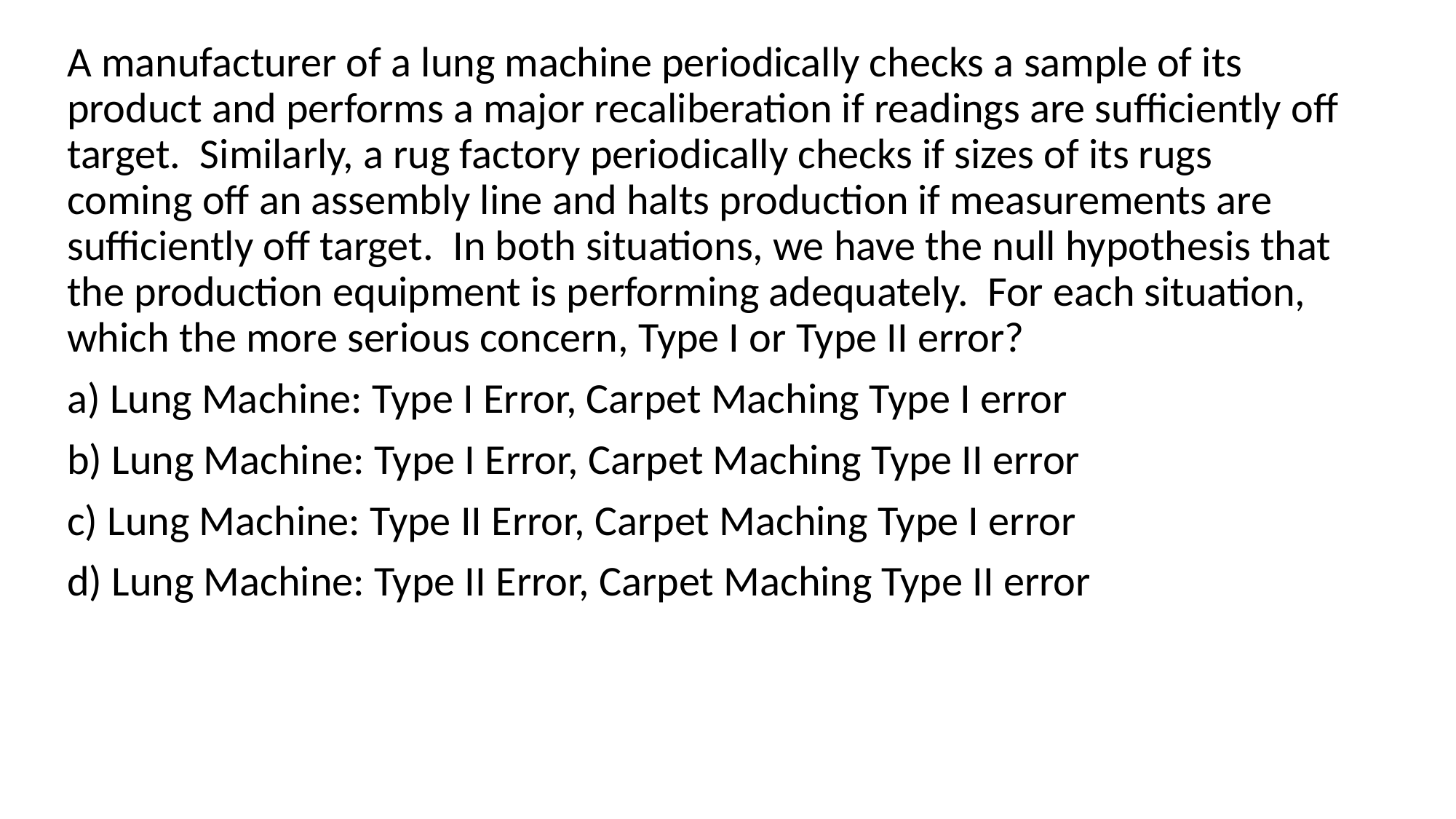

A manufacturer of a lung machine periodically checks a sample of its product and performs a major recaliberation if readings are sufficiently off target.  Similarly, a rug factory periodically checks if sizes of its rugs coming off an assembly line and halts production if measurements are sufficiently off target.  In both situations, we have the null hypothesis that the production equipment is performing adequately.  For each situation, which the more serious concern, Type I or Type II error?
a) Lung Machine: Type I Error, Carpet Maching Type I error
b) Lung Machine: Type I Error, Carpet Maching Type II error
c) Lung Machine: Type II Error, Carpet Maching Type I error
d) Lung Machine: Type II Error, Carpet Maching Type II error